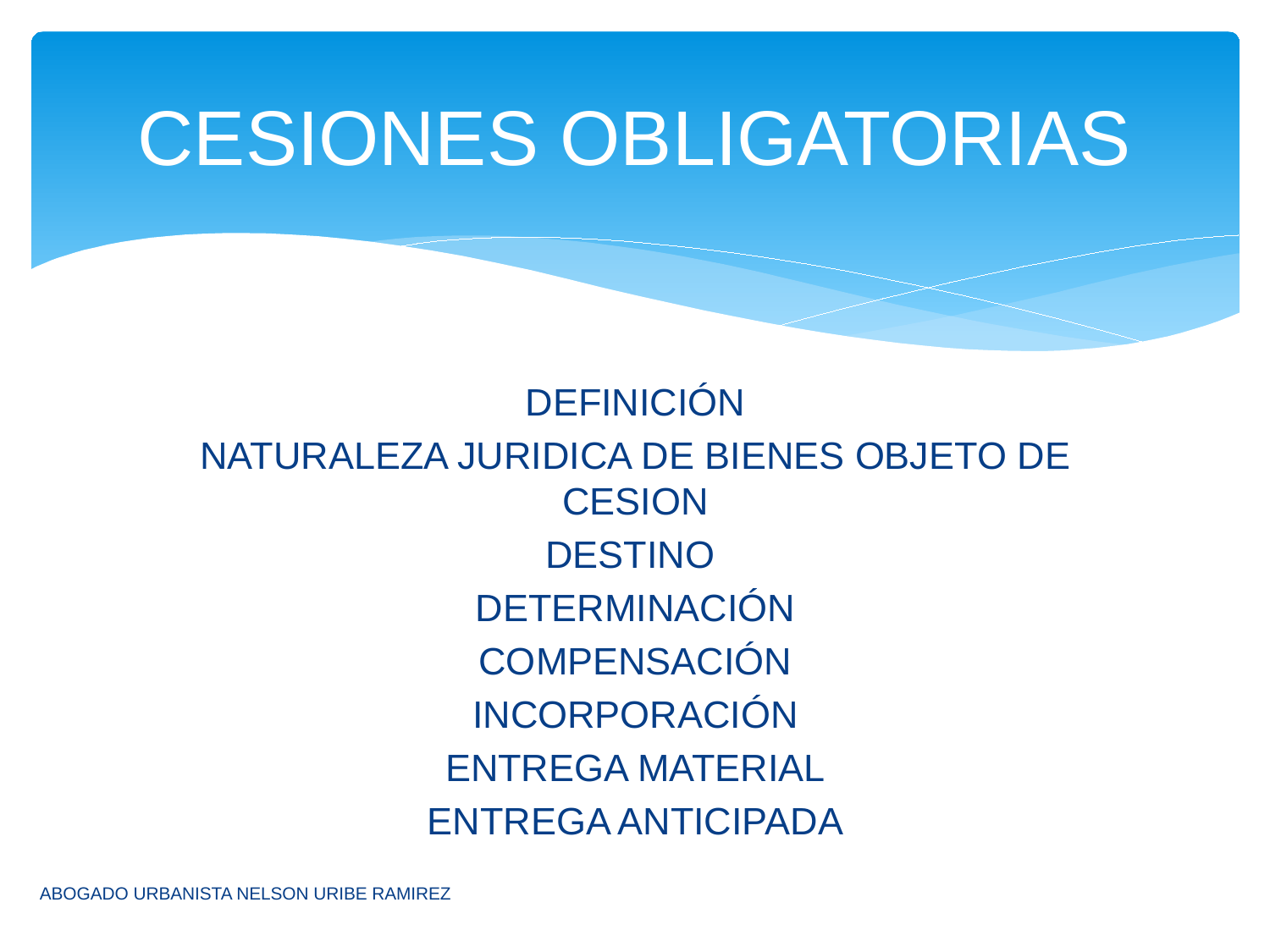

# CESIONES OBLIGATORIAS
DEFINICIÓN
NATURALEZA JURIDICA DE BIENES OBJETO DE CESION
DESTINO
DETERMINACIÓN
COMPENSACIÓN
INCORPORACIÓN
ENTREGA MATERIAL
ENTREGA ANTICIPADA
ABOGADO URBANISTA NELSON URIBE RAMIREZ